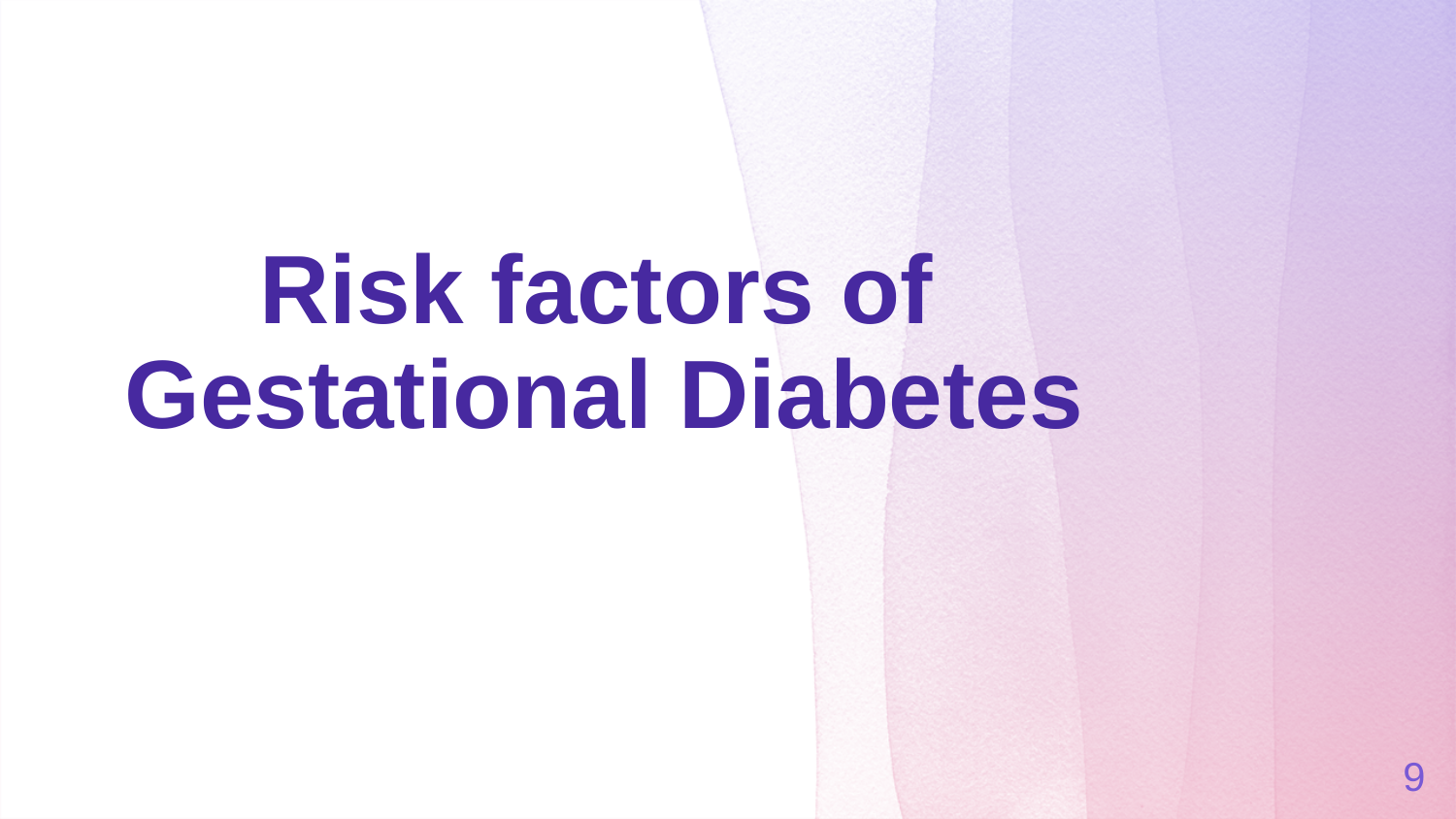

# Risk factors of Gestational Diabetes
9